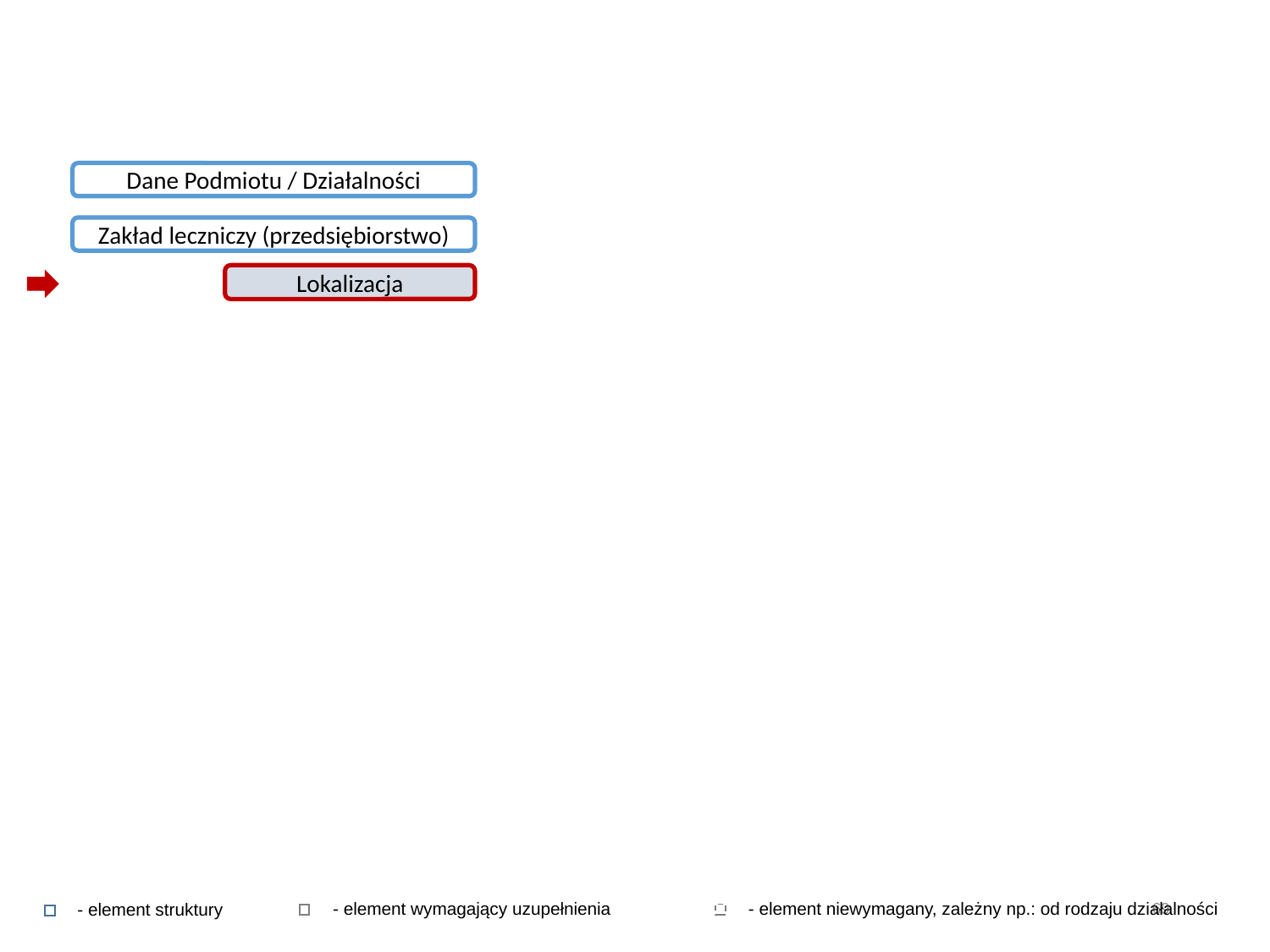

Dane Podmiotu / Działalności
Zakład leczniczy (przedsiębiorstwo)
Lokalizacja

69
- element niewymagany, zależny np.: od rodzaju działalności
- element wymagający uzupełnienia
- element struktury